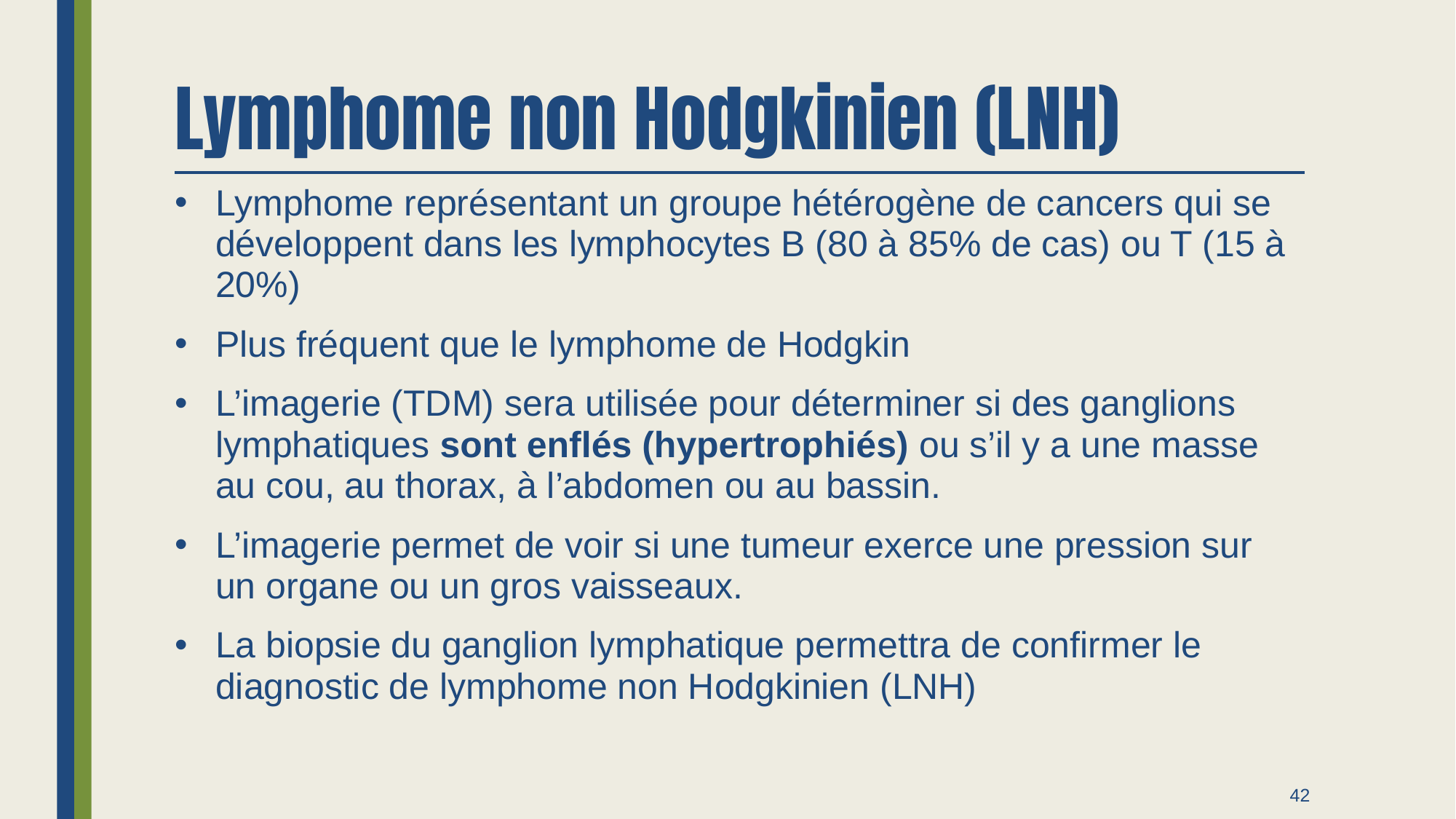

# Lymphome non Hodgkinien (LNH)
Lymphome représentant un groupe hétérogène de cancers qui se développent dans les lymphocytes B (80 à 85% de cas) ou T (15 à 20%)
Plus fréquent que le lymphome de Hodgkin
L’imagerie (TDM) sera utilisée pour déterminer si des ganglions lymphatiques sont enflés (hypertrophiés) ou s’il y a une masse au cou, au thorax, à l’abdomen ou au bassin.
L’imagerie permet de voir si une tumeur exerce une pression sur un organe ou un gros vaisseaux.
La biopsie du ganglion lymphatique permettra de confirmer le diagnostic de lymphome non Hodgkinien (LNH)

42